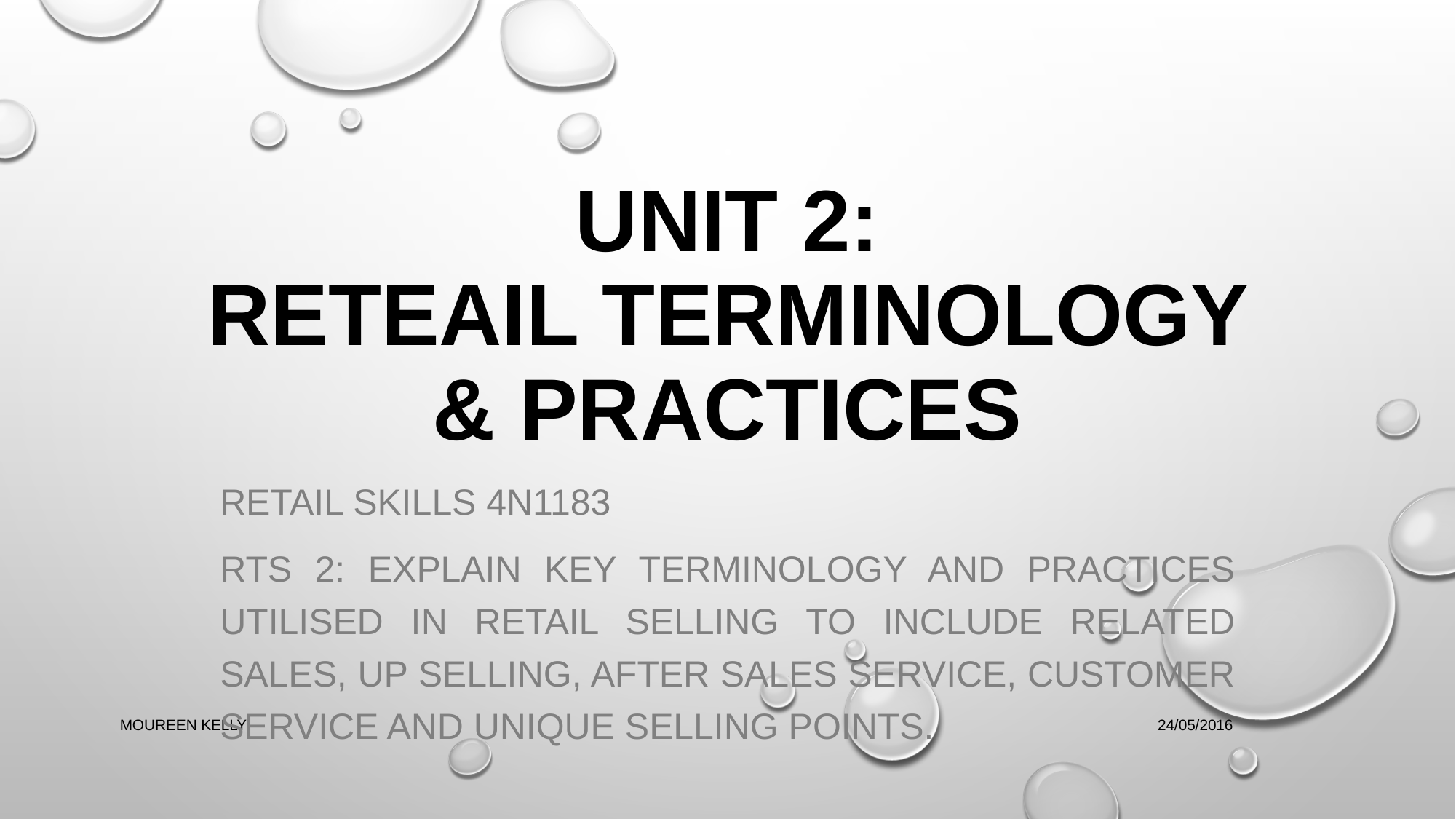

# UNIT 2: RETEAIL TERMINOLOGY & PRACTICES
RETAIL SKILLS 4N1183
RTS 2: Explain key terminology and practices utilised in retail selling to include related sales, up selling, after sales service, customer service and unique selling points.
MOUREEN KELLY
24/05/2016